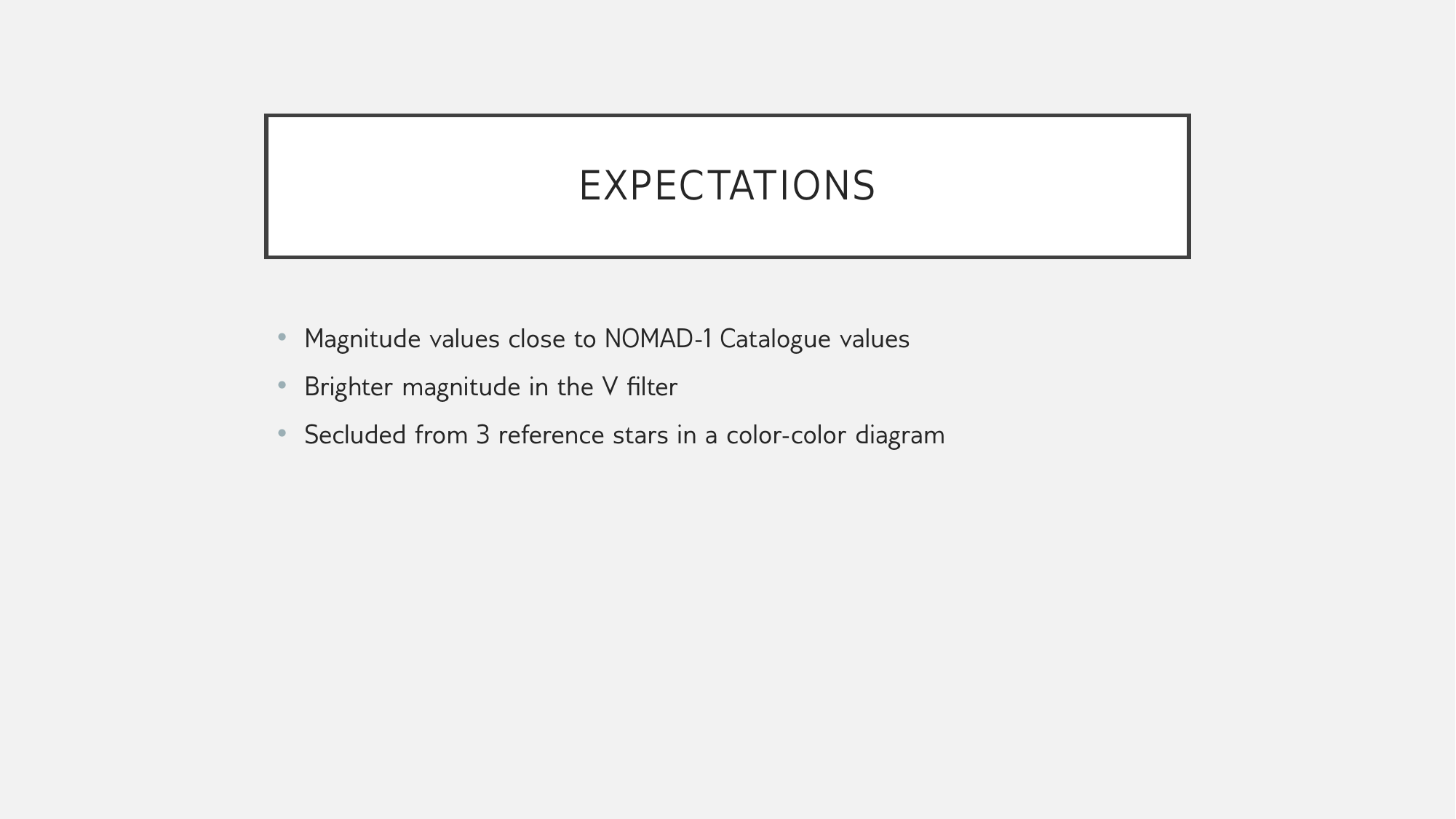

# Expectations
Magnitude values close to NOMAD-1 Catalogue values
Brighter magnitude in the V filter
Secluded from 3 reference stars in a color-color diagram